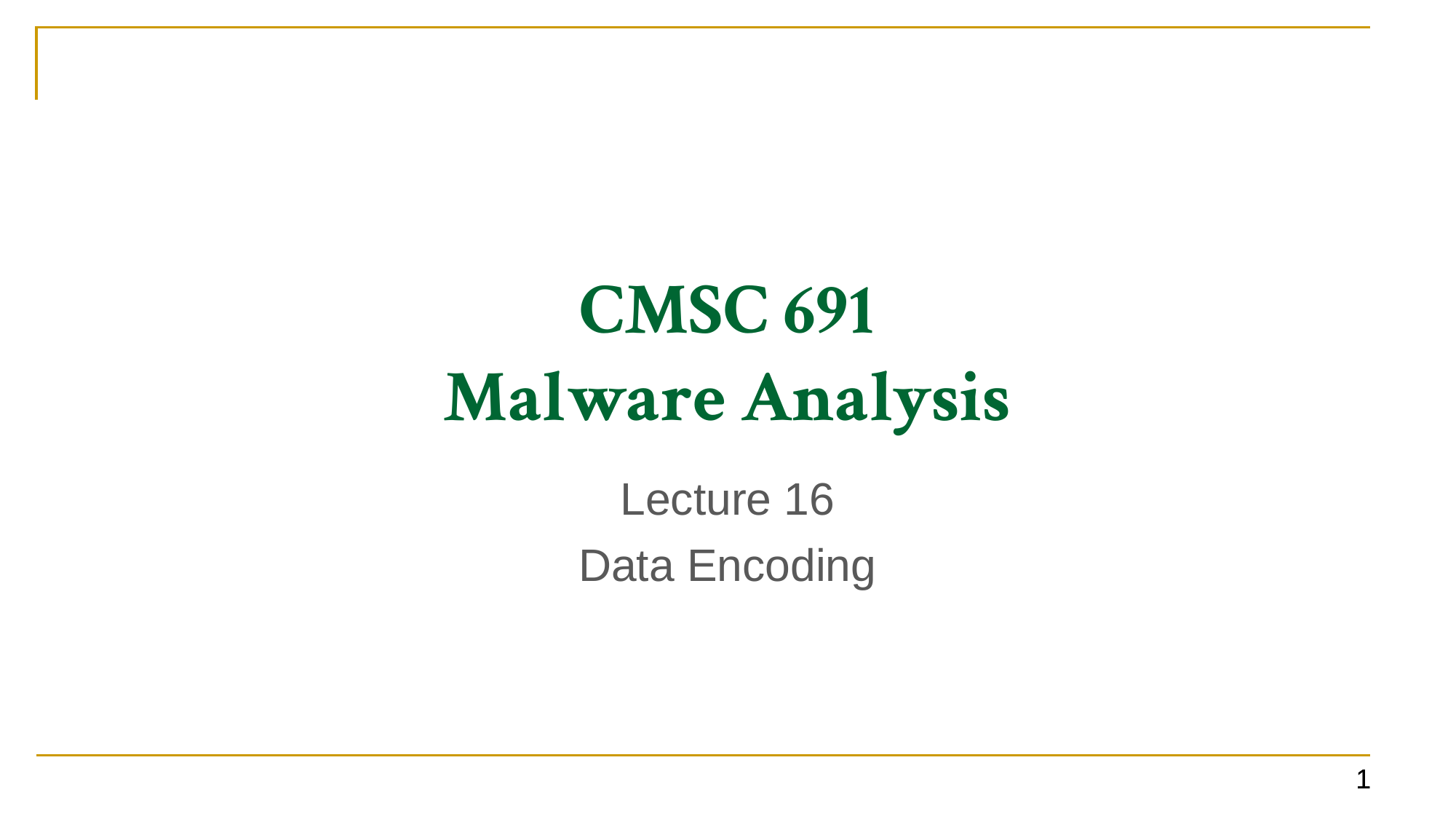

# CMSC 691 Malware Analysis
Lecture 16
Data Encoding